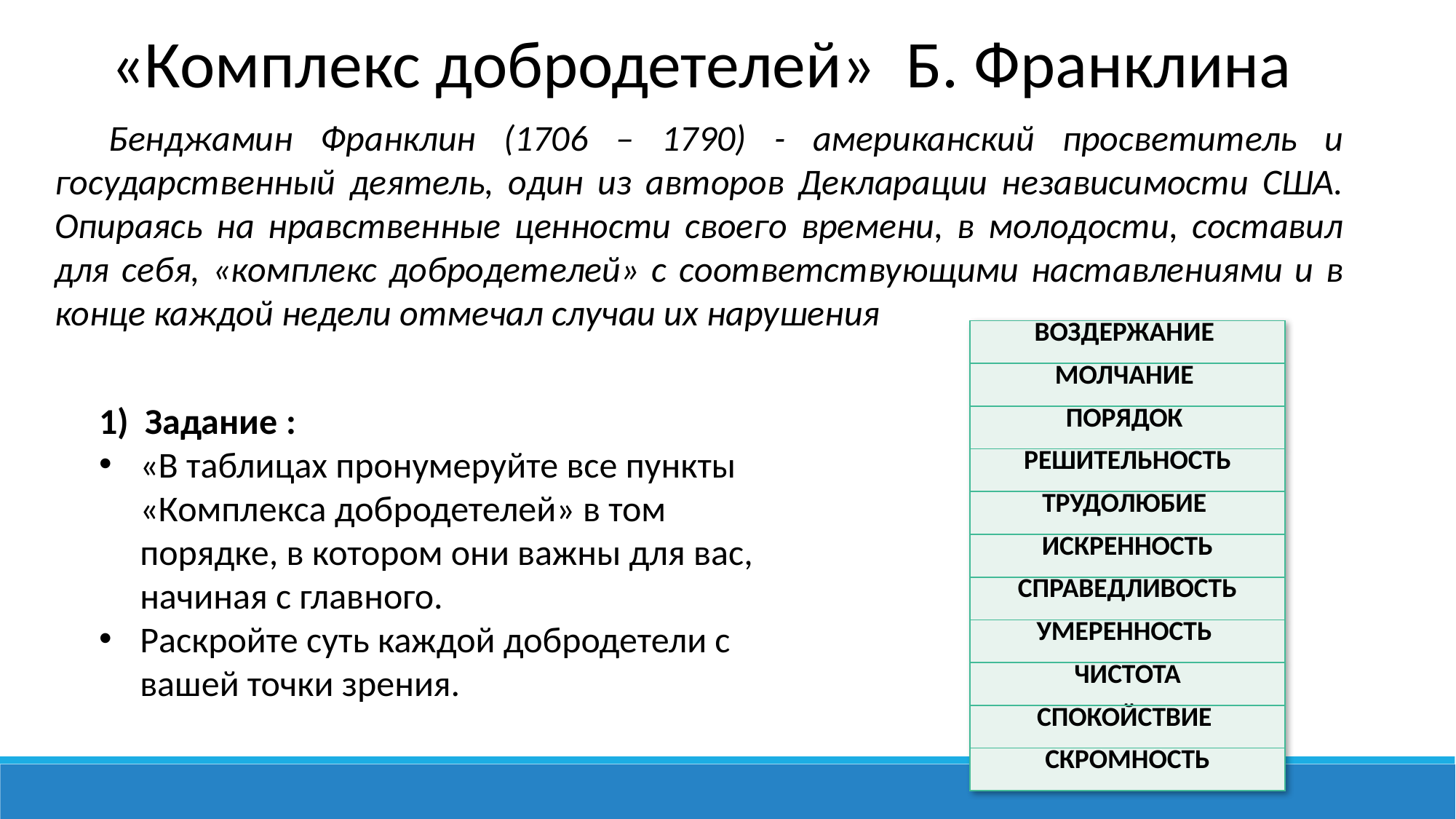

«Комплекс добродетелей»  Б. Франклина

Бенджамин Франклин (1706 – 1790) - американский просветитель и государственный деятель, один из авторов Декларации независимости США. Опираясь на нравственные ценности своего времени, в молодости, составил для себя, «комплекс добродетелей» с соответствующими наставлениями и в конце каждой недели отмечал случаи их нарушения
| ВОЗДЕРЖАНИЕ |
| --- |
| МОЛЧАНИЕ |
| ПОРЯДОК |
| РЕШИТЕЛЬНОСТЬ |
| ТРУДОЛЮБИЕ |
| ИСКРЕННОСТЬ |
| СПРАВЕДЛИВОСТЬ |
| УМЕРЕННОСТЬ |
| ЧИСТОТА |
| СПОКОЙСТВИЕ |
| СКРОМНОСТЬ |
1)  Задание :
«В таблицах пронумеруйте все пункты «Комплекса добродетелей» в том порядке, в котором они важны для вас, начиная с главного.
Раскройте суть каждой добродетели с вашей точки зрения.